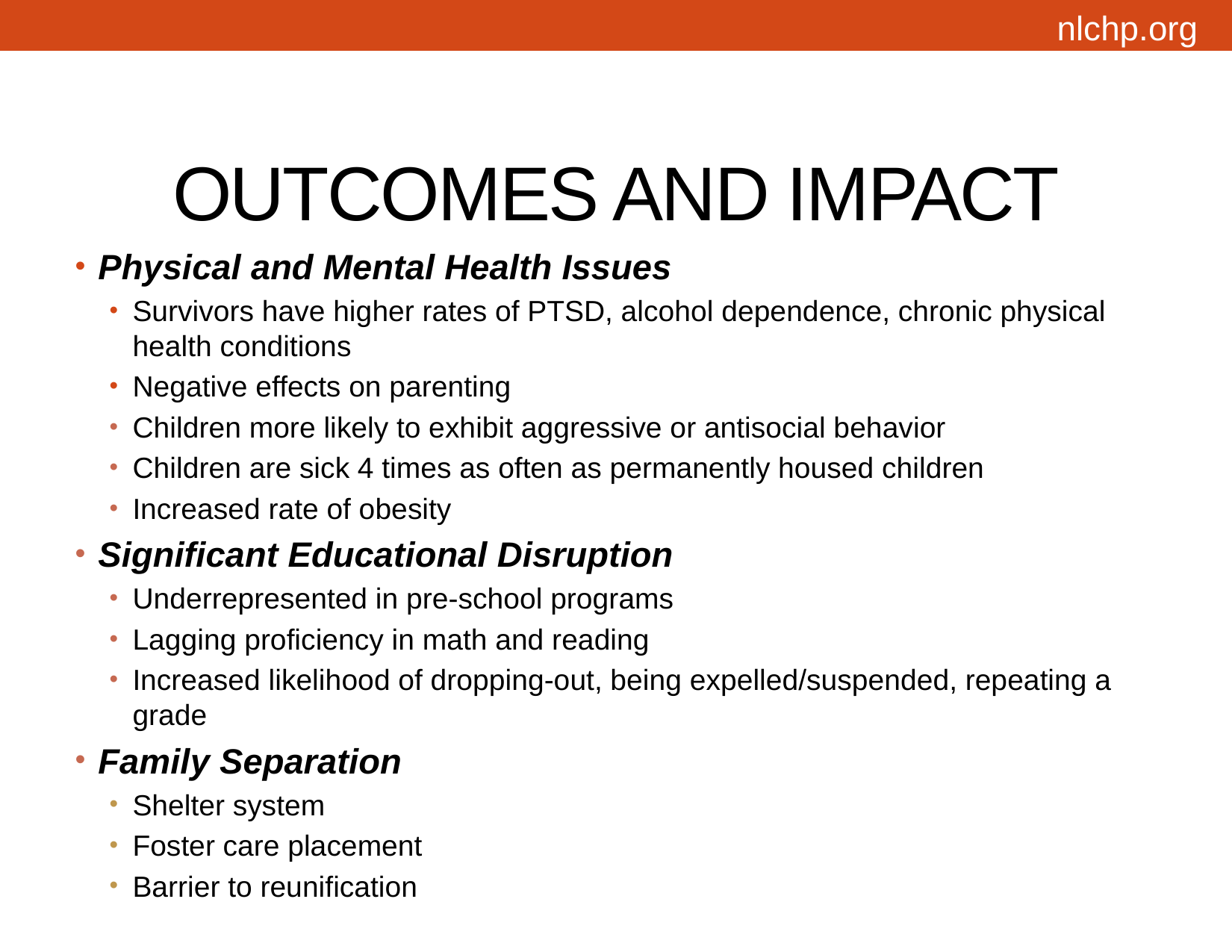

# OUTCOMES AND IMPACT
Physical and Mental Health Issues
Survivors have higher rates of PTSD, alcohol dependence, chronic physical health conditions
Negative effects on parenting
Children more likely to exhibit aggressive or antisocial behavior
Children are sick 4 times as often as permanently housed children
Increased rate of obesity
Significant Educational Disruption
Underrepresented in pre-school programs
Lagging proficiency in math and reading
Increased likelihood of dropping-out, being expelled/suspended, repeating a grade
Family Separation
Shelter system
Foster care placement
Barrier to reunification